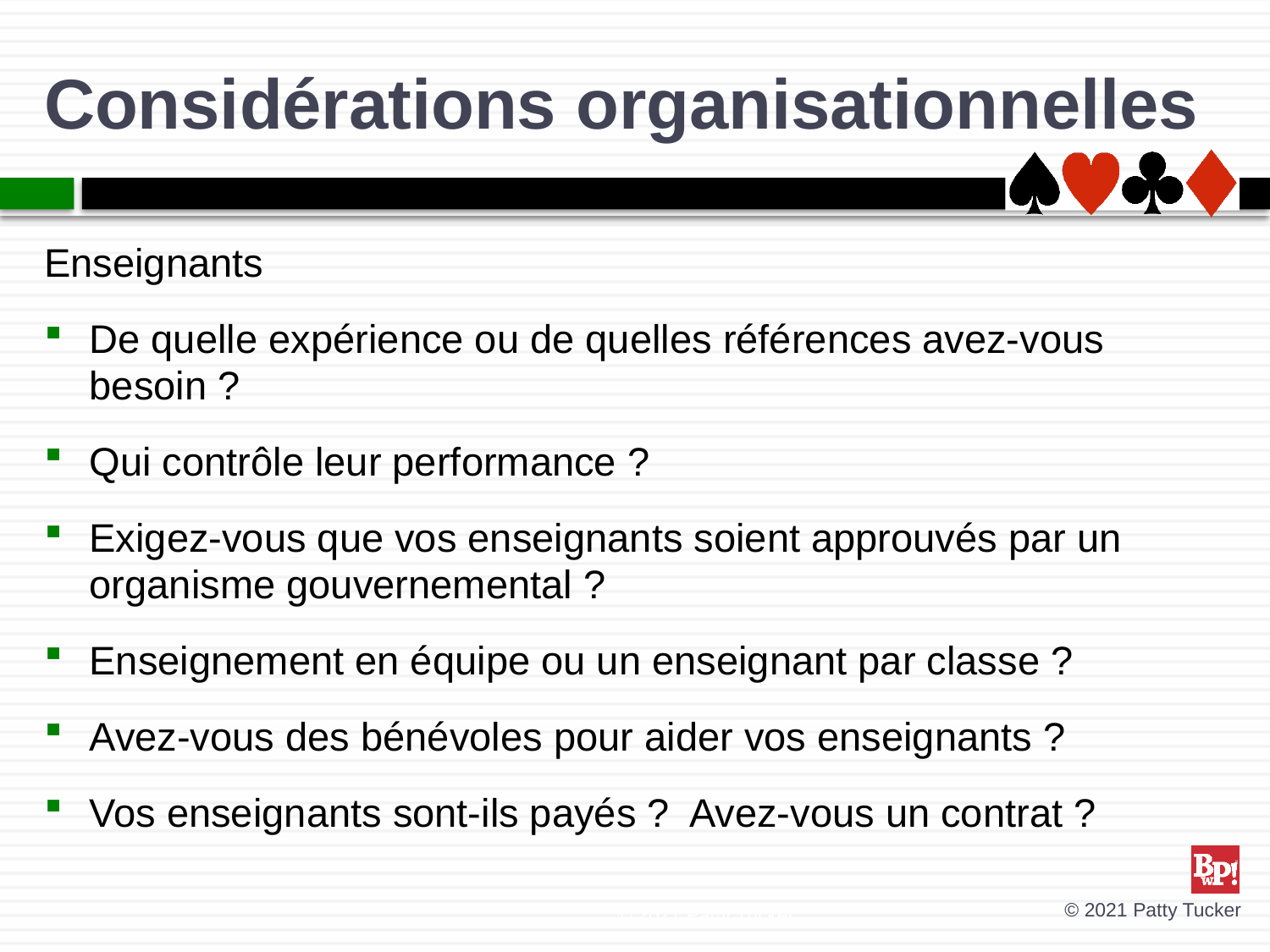

# Considérations organisationnelles
Enseignants
De quelle expérience ou de quelles références avez-vous besoin ?
Qui contrôle leur performance ?
Exigez-vous que vos enseignants soient approuvés par un organisme gouvernemental ?
Enseignement en équipe ou un enseignant par classe ?
Avez-vous des bénévoles pour aider vos enseignants ?
Vos enseignants sont-ils payés ?  Avez-vous un contrat ?

© 2021 Patty Tucker
© 2021 Patty Tucker